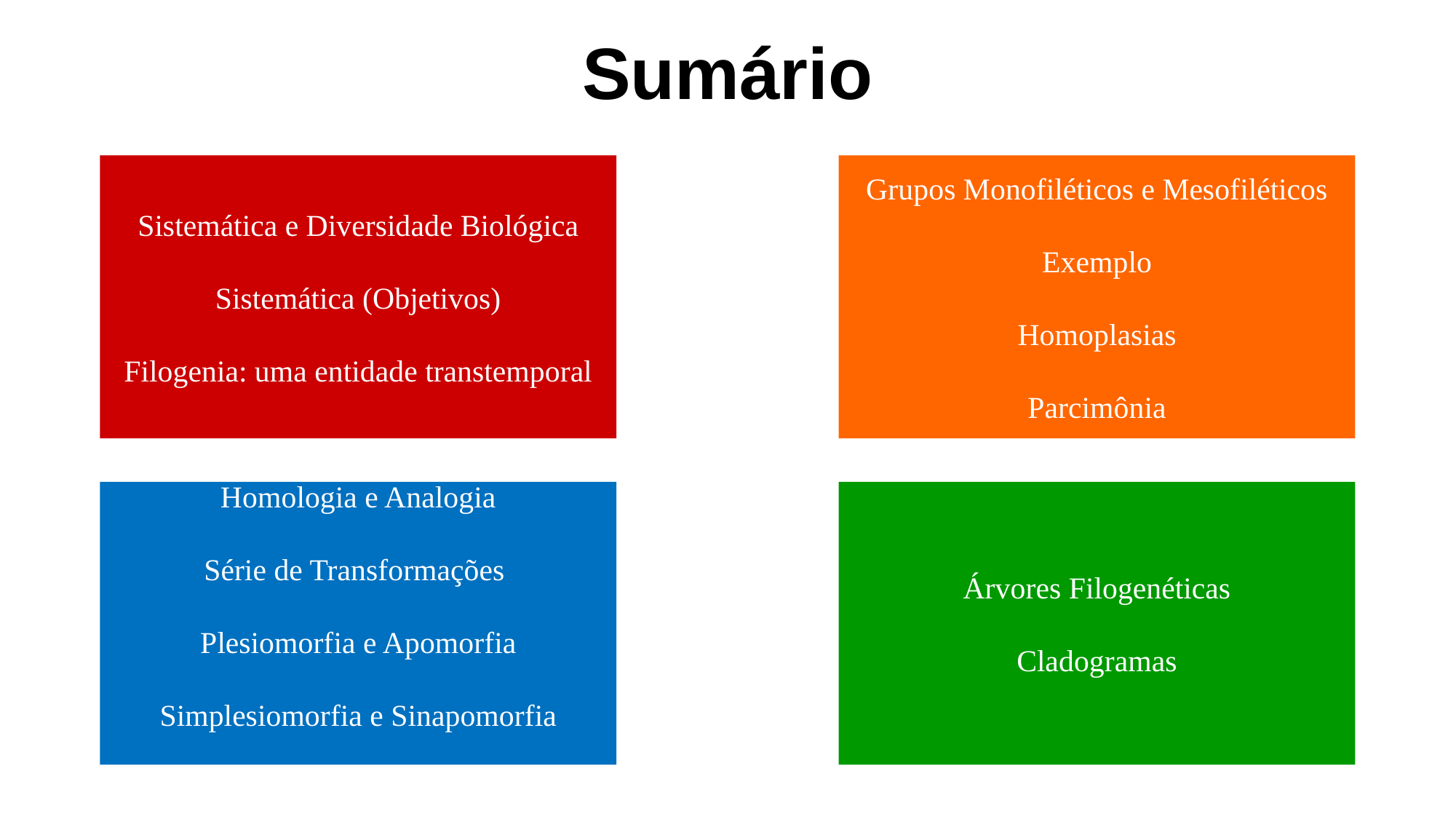

# Sumário
Sistemática e Diversidade Biológica

Sistemática (Objetivos)

Filogenia: uma entidade transtemporal
Grupos Monofiléticos e Mesofiléticos

Exemplo

Homoplasias

Parcimônia
Homologia e Analogia

Série de Transformações

Plesiomorfia e Apomorfia

Simplesiomorfia e Sinapomorfia

Árvores Filogenéticas

Cladogramas